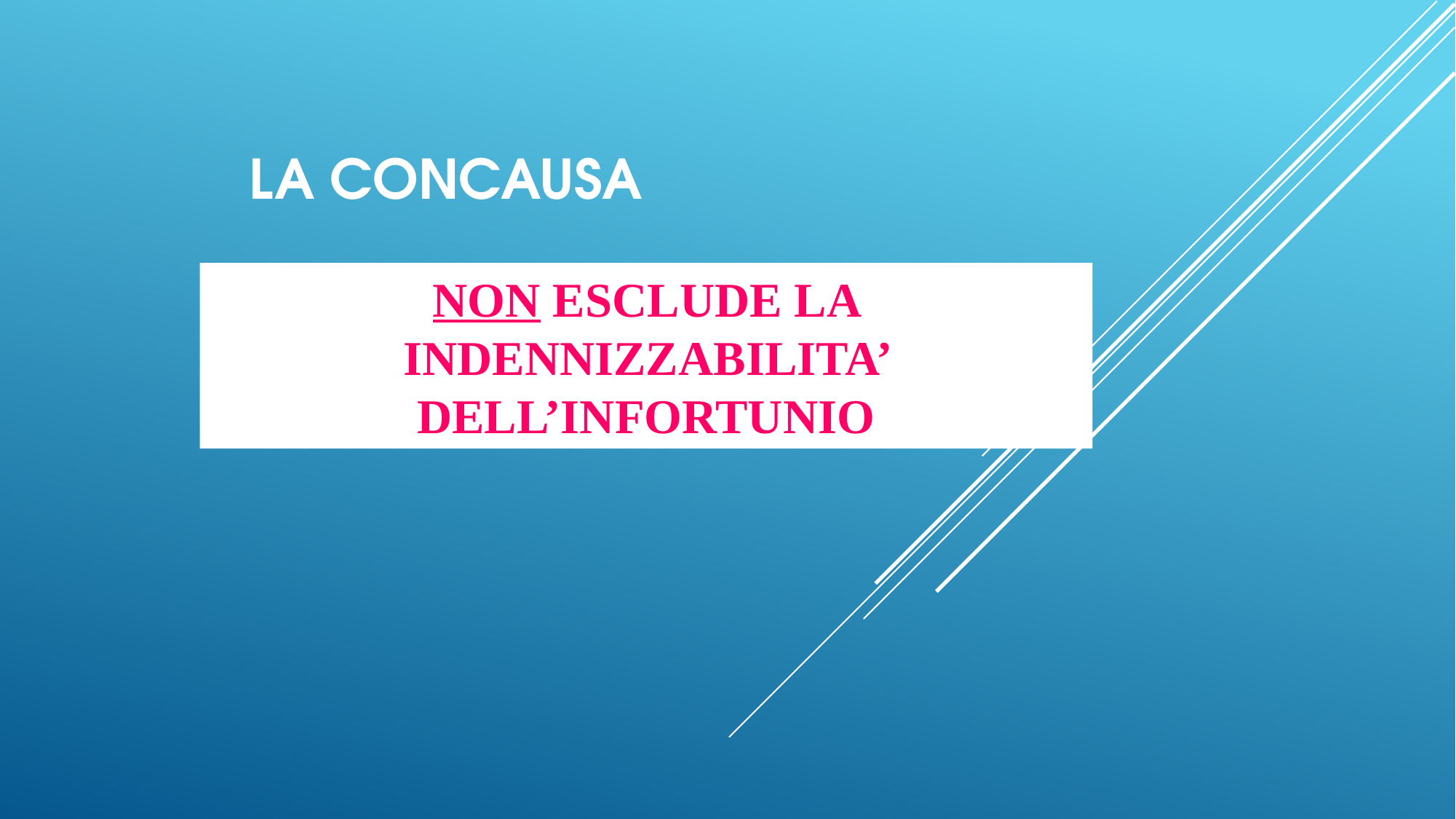

# LA CONCAUSA
NON ESCLUDE LA INDENNIZZABILITA’ DELL’INFORTUNIO